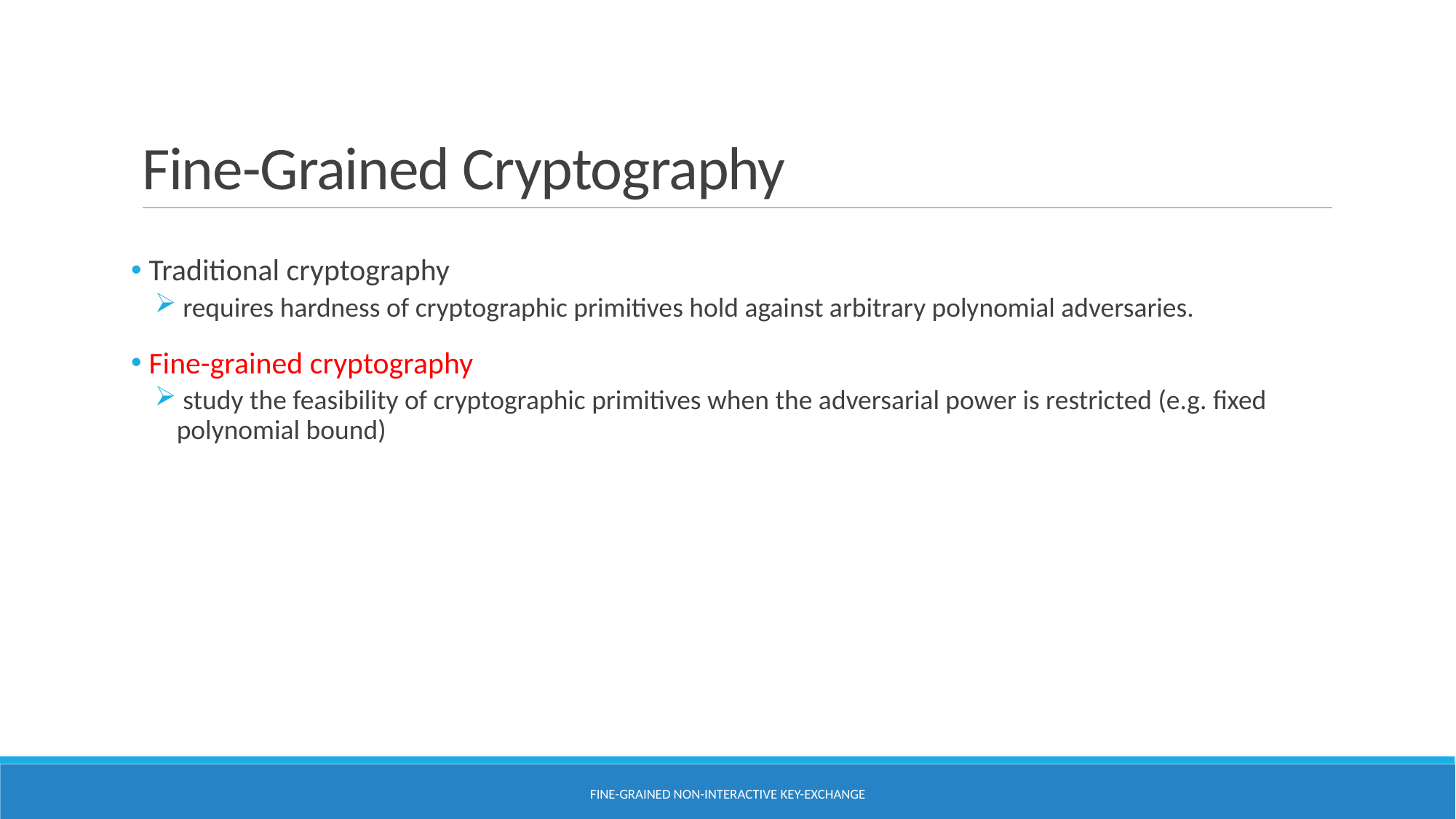

# Fine-Grained Cryptography
 Traditional cryptography
 requires hardness of cryptographic primitives hold against arbitrary polynomial adversaries.
 Fine-grained cryptography
 study the feasibility of cryptographic primitives when the adversarial power is restricted (e.g. fixed polynomial bound)

Fine-Grained Non-Interactive Key-Exchange